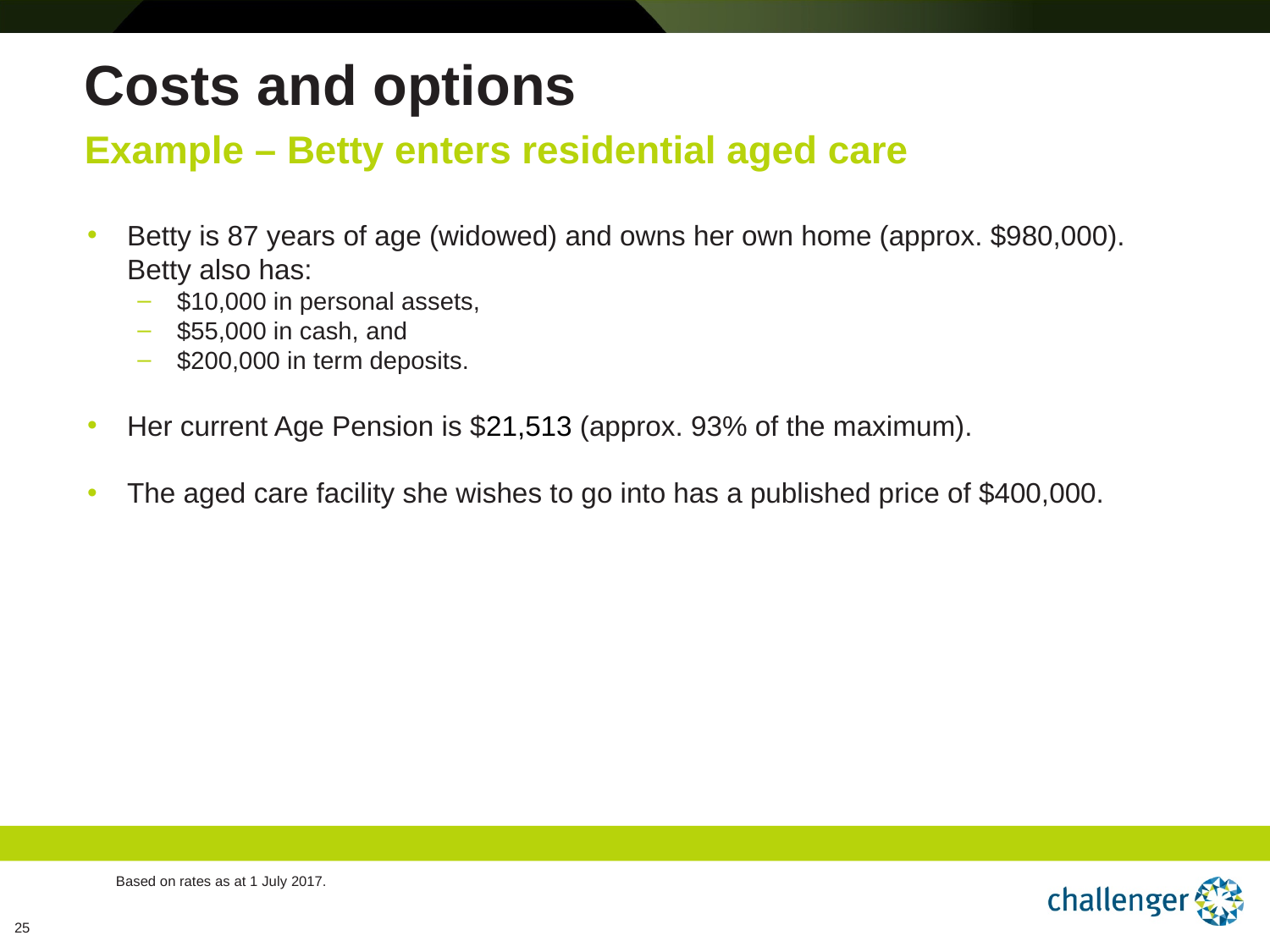

# Costs and options
Example – Betty enters residential aged care
Betty is 87 years of age (widowed) and owns her own home (approx. $980,000). Betty also has:
$10,000 in personal assets,
$55,000 in cash, and
$200,000 in term deposits.

Her current Age Pension is $21,513 (approx. 93% of the maximum).

The aged care facility she wishes to go into has a published price of $400,000.

Based on rates as at 1 July 2017.